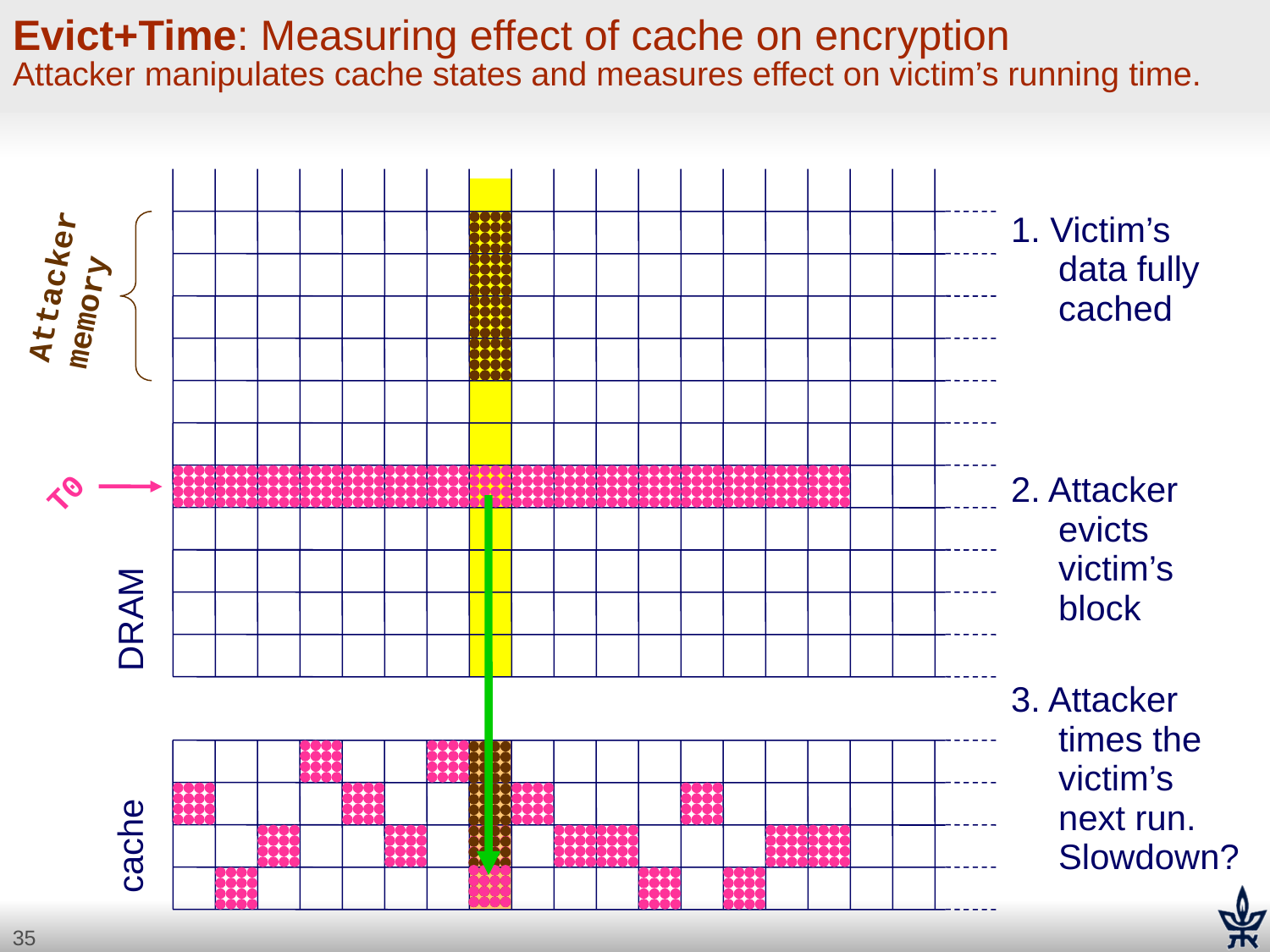

# Evict+Time: Measuring effect of cache on encryption Attacker manipulates cache states and measures effect on victim’s running time.

1. Victim’s data fully cached

Attacker
memory

2. Attacker evicts victim’s block

T0

DRAM

3. Attacker times the victim’s next run. Slowdown?

cache